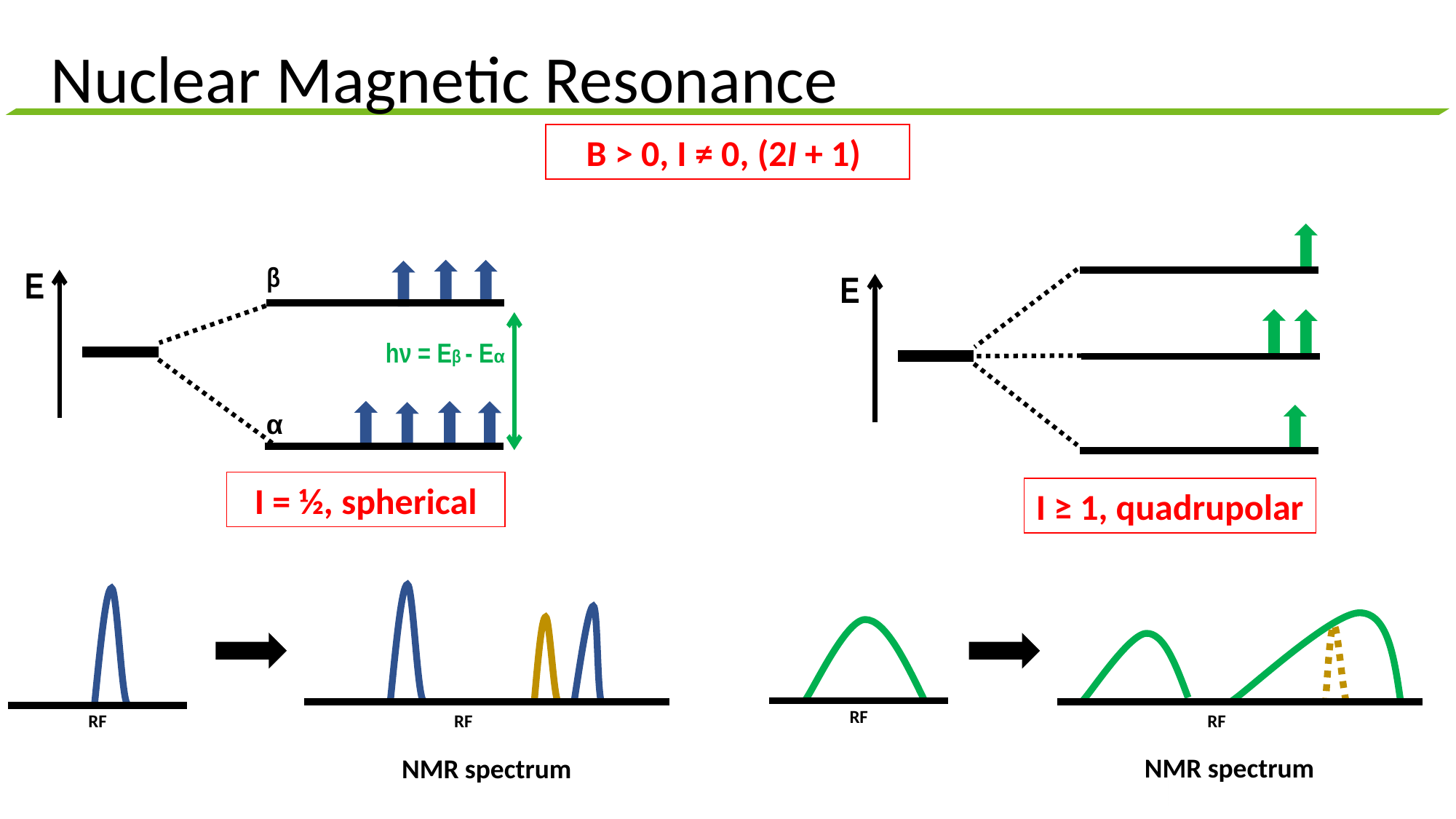

# Nuclear Magnetic Resonance
B > 0, I ≠ 0, (2I + 1)

β
E
E

hν = Eβ - Eα
α

I = ½, spherical
I ≥ 1, quadrupolar

RF
RF
RF
RF

NMR spectrum
NMR spectrum